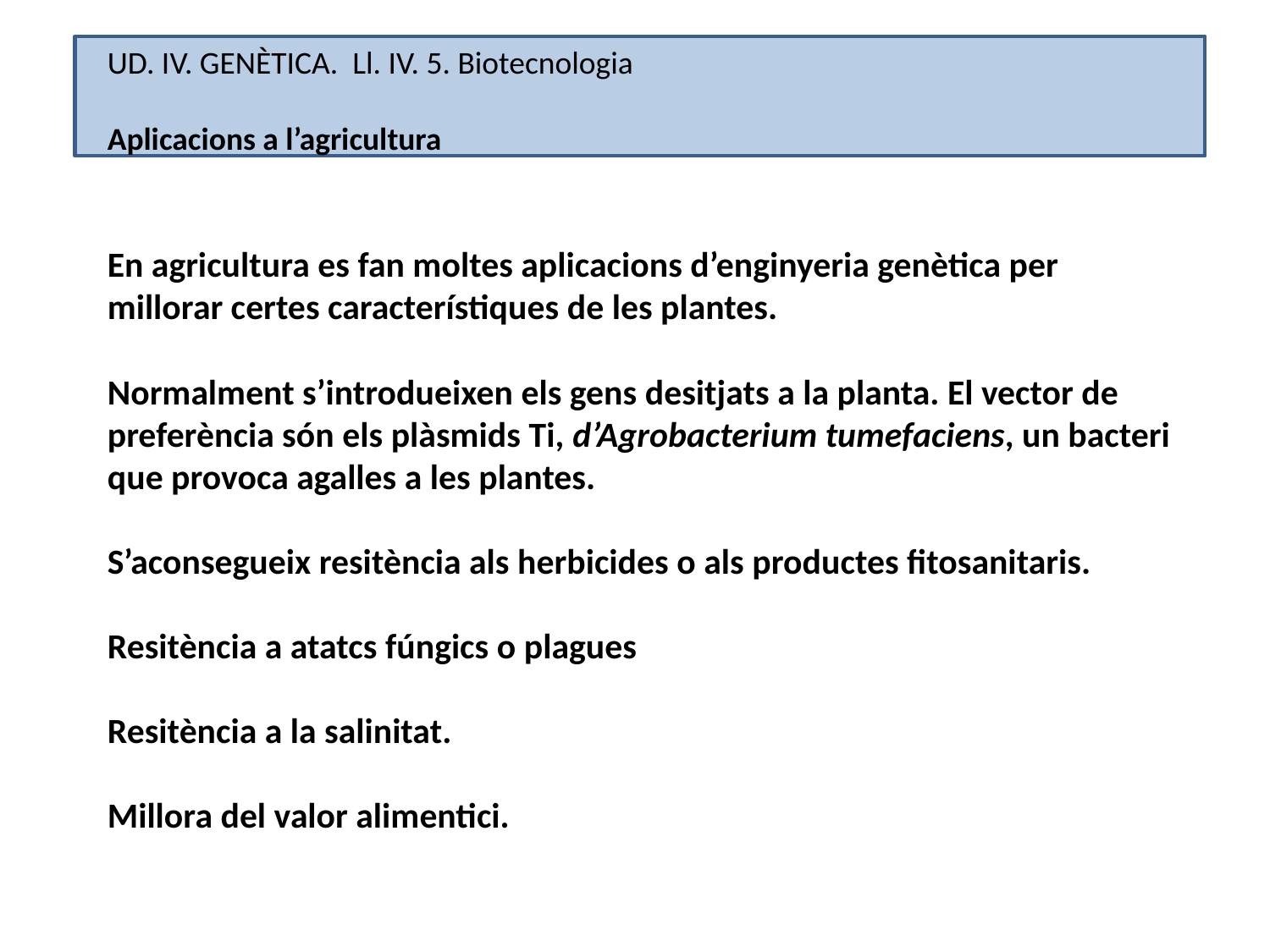

UD. IV. GENÈTICA.  Ll. IV. 5. Biotecnologia

Aplicacions a l’agricultura
En agricultura es fan moltes aplicacions d’enginyeria genètica per millorar certes característiques de les plantes.

Normalment s’introdueixen els gens desitjats a la planta. El vector de preferència són els plàsmids Ti, d’Agrobacterium tumefaciens, un bacteri que provoca agalles a les plantes.

S’aconsegueix resitència als herbicides o als productes fitosanitaris.

Resitència a atatcs fúngics o plagues

Resitència a la salinitat.

Millora del valor alimentici.